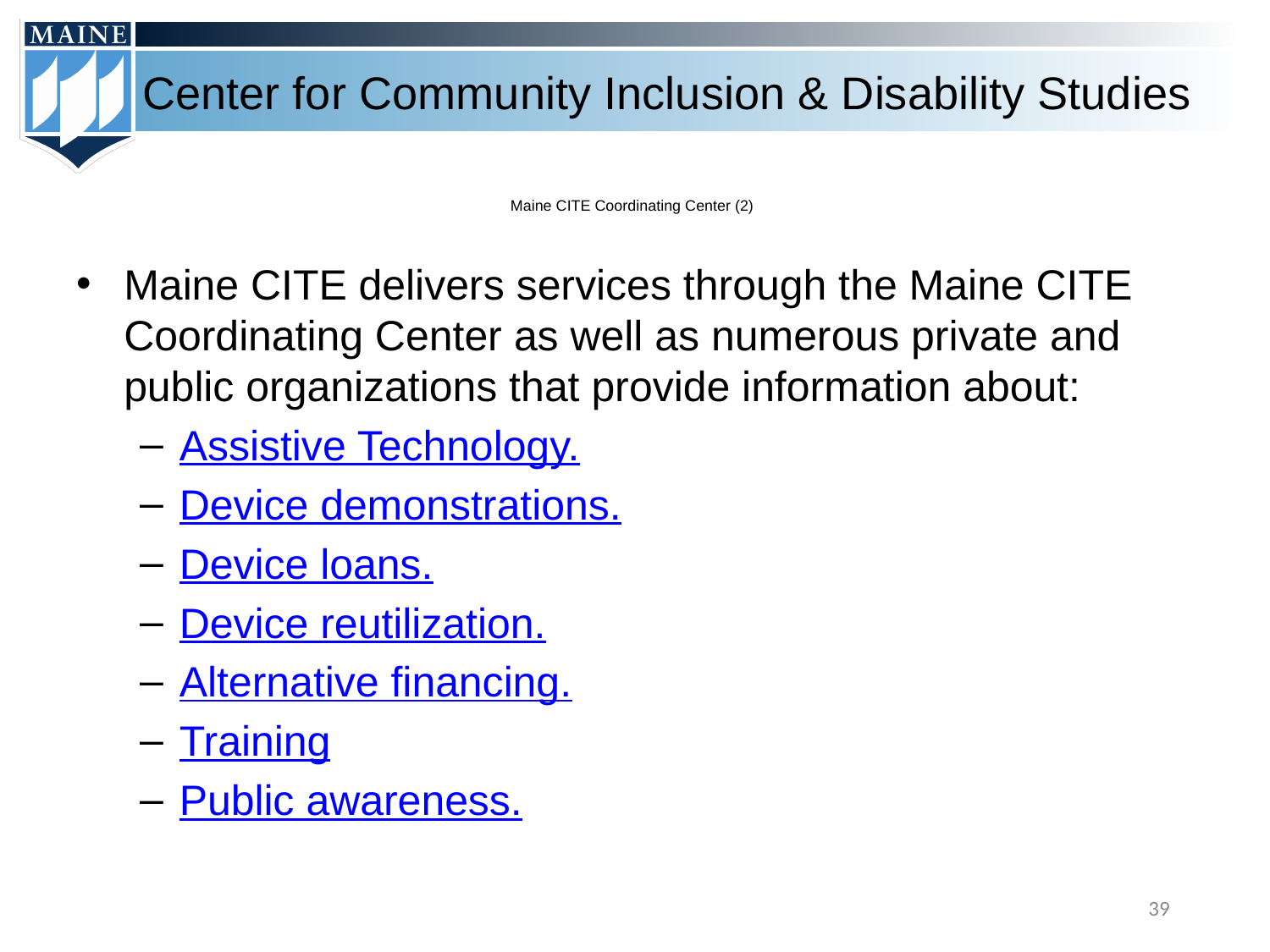

# Maine CITE Coordinating Center (2)
Maine CITE delivers services through the Maine CITE Coordinating Center as well as numerous private and public organizations that provide information about:
Assistive Technology.
Device demonstrations.
Device loans.
Device reutilization.
Alternative financing.
Training
Public awareness.
39